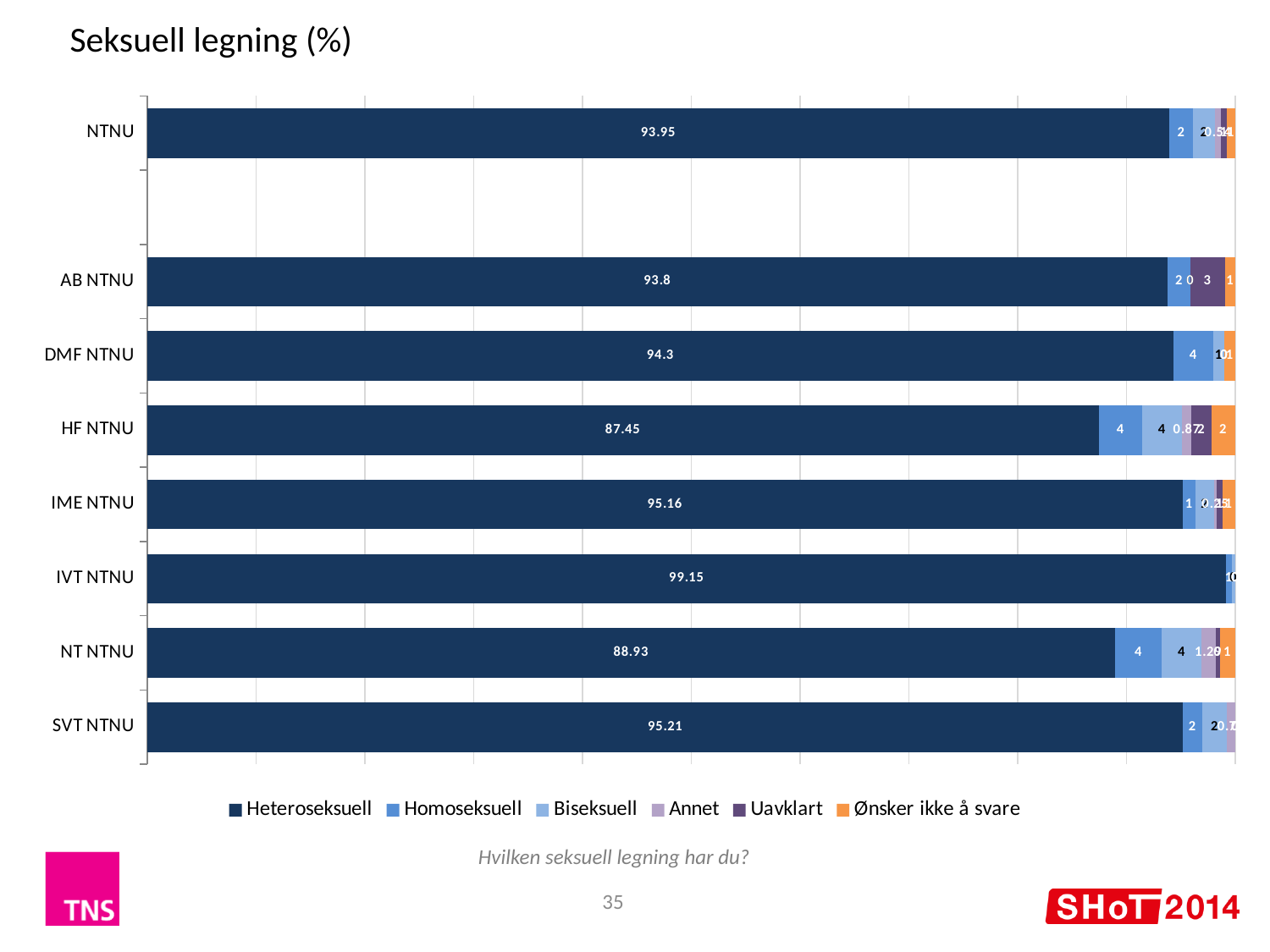

Seksuell legning (%)

### Chart

| Category | Heteroseksuell | Homoseksuell | Biseksuell | Annet | Uavklart | Ønsker ikke å svare |
|---|---|---|---|---|---|---|
| NTNU | 93.95 | 2.17 | 2.04 | 0.54 | 0.5 | 0.79 |
|  | None | None | None | None | None | None |
| AB NTNU | 93.8 | 2.07 | 0.0 | 0.0 | 3.18 | 0.95 |
| DMF NTNU | 94.3 | 3.7 | 1.0 | 0.0 | 0.0 | 1.0 |
| HF NTNU | 87.45 | 3.99 | 3.67 | 0.87 | 1.81 | 2.21 |
| IME NTNU | 95.16 | 1.19 | 1.7 | 0.25 | 0.51 | 1.19 |
| IVT NTNU | 99.15 | 0.52 | 0.33 | 0.0 | 0.0 | 0.0 |
| NT NTNU | 88.93 | 4.32 | 3.64 | 1.29 | 0.38 | 1.44 |
| SVT NTNU | 95.21 | 1.75 | 2.28 | 0.76 | 0.0 | 0.0 |
Hvilken seksuell legning har du?
35